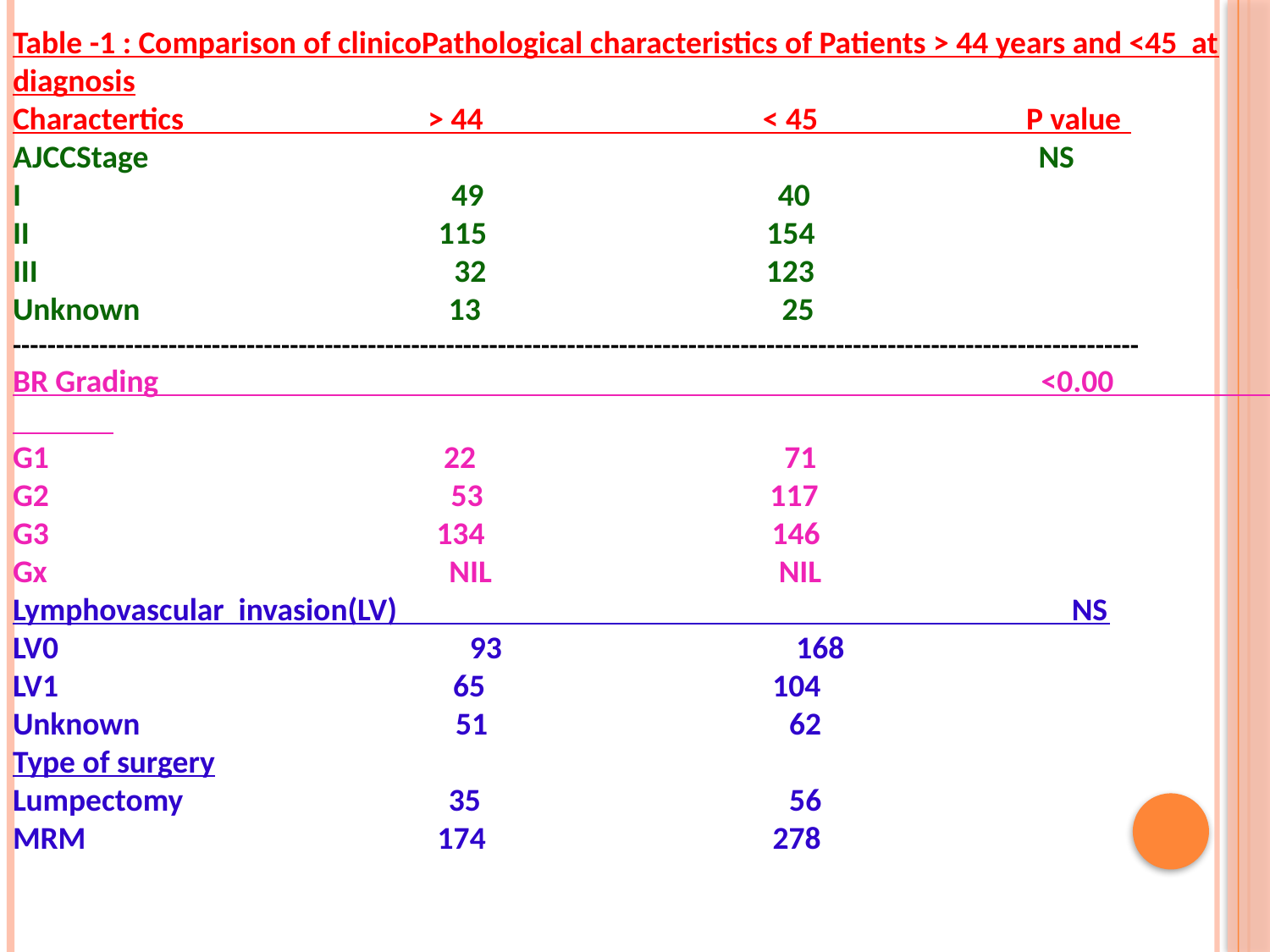

Table -1 : Comparison of clinicoPathological characteristics of Patients > 44 years and <45  at diagnosis
Charactertics                                  > 44                                       < 45                             P value
AJCCStage                                                                                                                            NS
I                                                            49                                         40
II                                                         115                                       154
III                                                          32                                       123
Unknown                                           13                                          25
----------------------------------------------------------------------------------------------------------------------------------
BR Grading                                                                                                                           <0.00
G1                                                       22                                           71
G2                                                        53                                        117
G3                                                      134                                        146
Gx                                                        NIL                                        NIL
Lymphovascular  invasion(LV)                                                                                              NS
LV0	                                              93                                         168
LV1                                                       65                                        104
Unknown                                            51                                          62
Type of surgery
Lumpectomy                                     35                                           56
MRM                                                 174                                        278